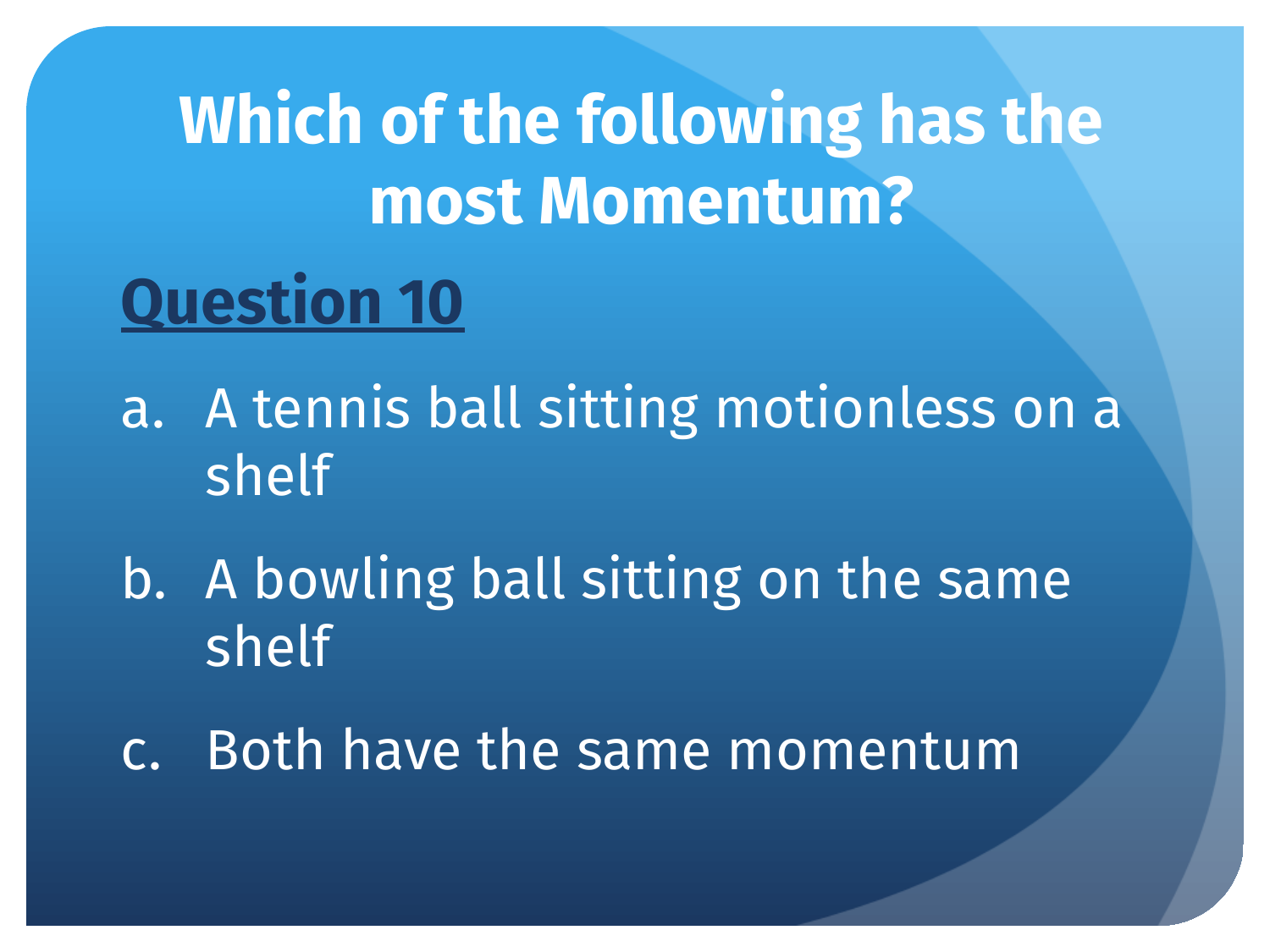

# Which of the following has the most Momentum?
Question 10
A tennis ball sitting motionless on a shelf
A bowling ball sitting on the same shelf
Both have the same momentum